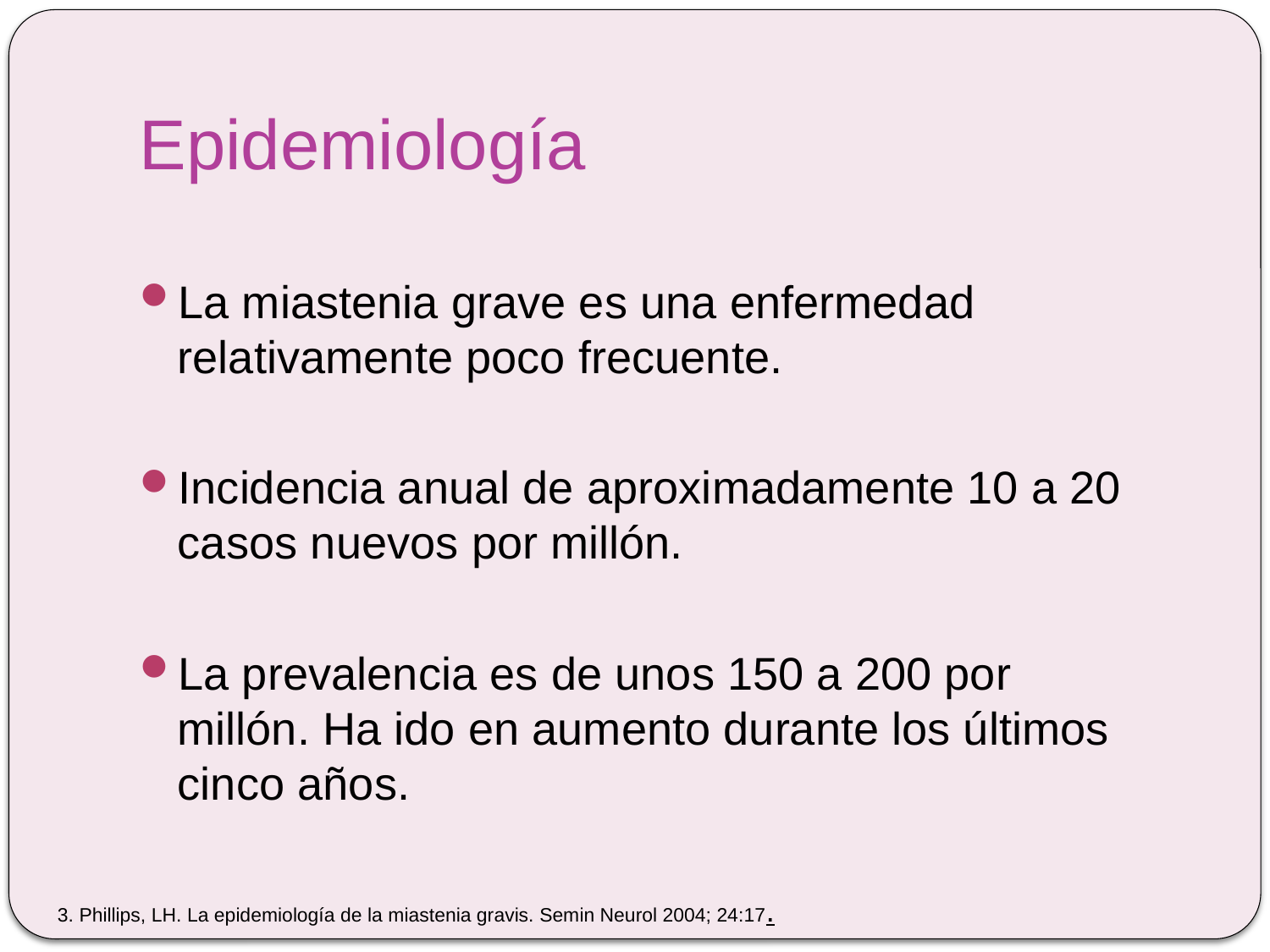

# Epidemiología

La miastenia grave es una enfermedad relativamente poco frecuente.

Incidencia anual de aproximadamente 10 a 20 casos nuevos por millón.

La prevalencia es de unos 150 a 200 por millón. Ha ido en aumento durante los últimos cinco años.
3. Phillips, LH. La epidemiología de la miastenia gravis. Semin Neurol 2004; 24:17.